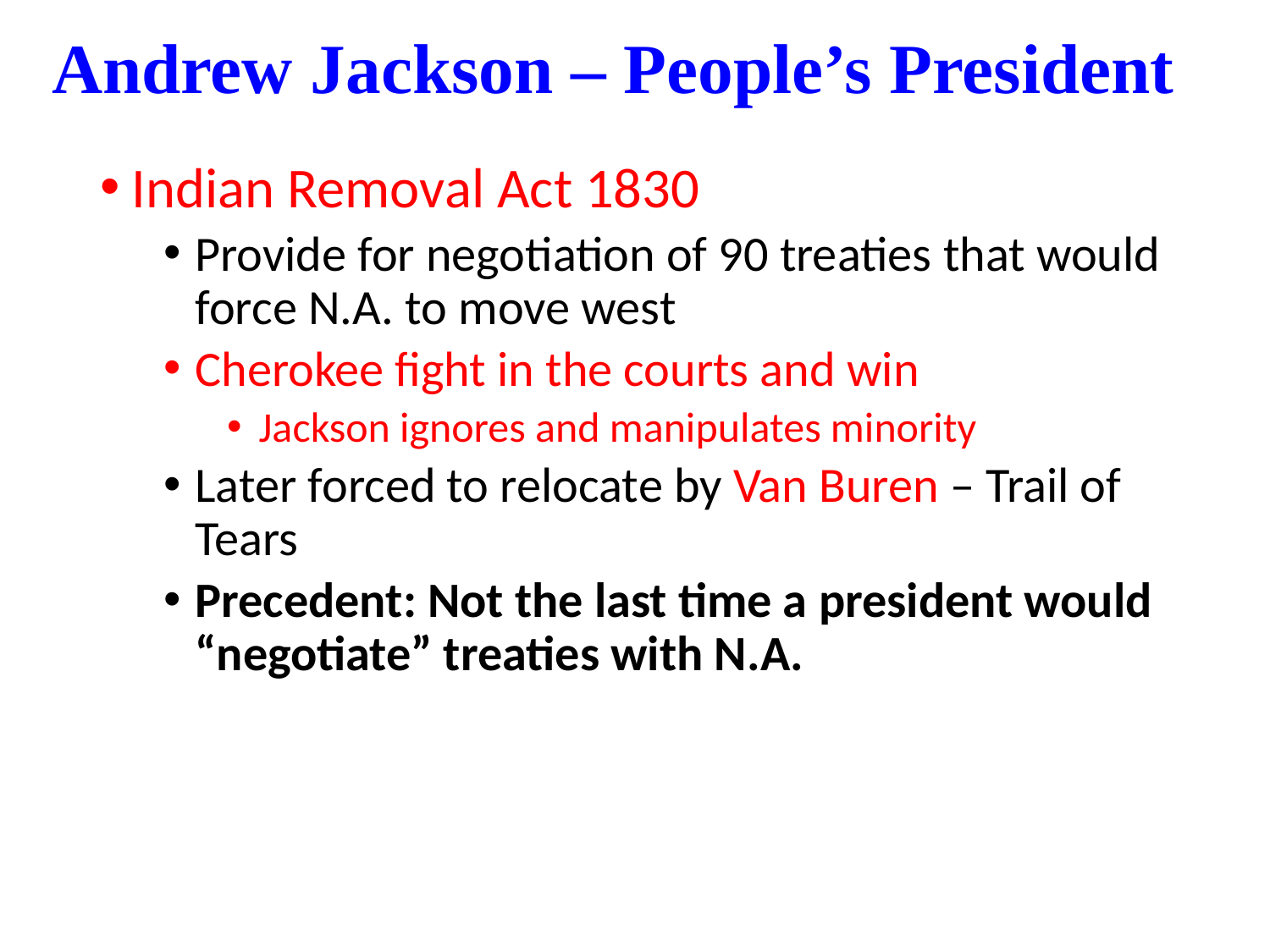

# Andrew Jackson – People’s President
Indian Removal Act 1830
Provide for negotiation of 90 treaties that would force N.A. to move west
Cherokee fight in the courts and win
Jackson ignores and manipulates minority
Later forced to relocate by Van Buren – Trail of Tears
Precedent: Not the last time a president would “negotiate” treaties with N.A.